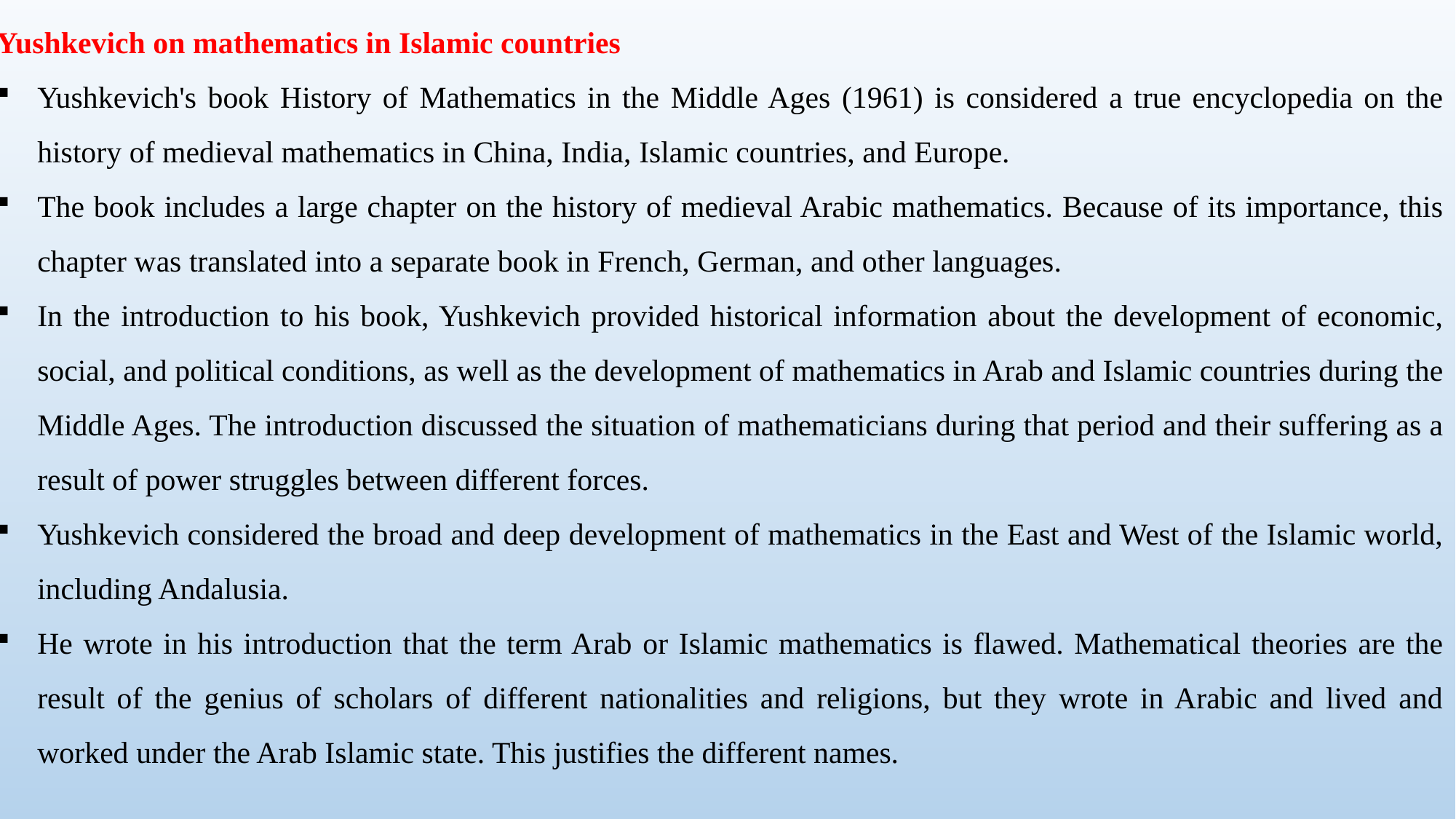

Yushkevich on mathematics in Islamic countries
Yushkevich's book History of Mathematics in the Middle Ages (1961) is considered a true encyclopedia on the history of medieval mathematics in China, India, Islamic countries, and Europe.
The book includes a large chapter on the history of medieval Arabic mathematics. Because of its importance, this chapter was translated into a separate book in French, German, and other languages.
In the introduction to his book, Yushkevich provided historical information about the development of economic, social, and political conditions, as well as the development of mathematics in Arab and Islamic countries during the Middle Ages. The introduction discussed the situation of mathematicians during that period and their suffering as a result of power struggles between different forces.
Yushkevich considered the broad and deep development of mathematics in the East and West of the Islamic world, including Andalusia.
He wrote in his introduction that the term Arab or Islamic mathematics is flawed. Mathematical theories are the result of the genius of scholars of different nationalities and religions, but they wrote in Arabic and lived and worked under the Arab Islamic state. This justifies the different names.